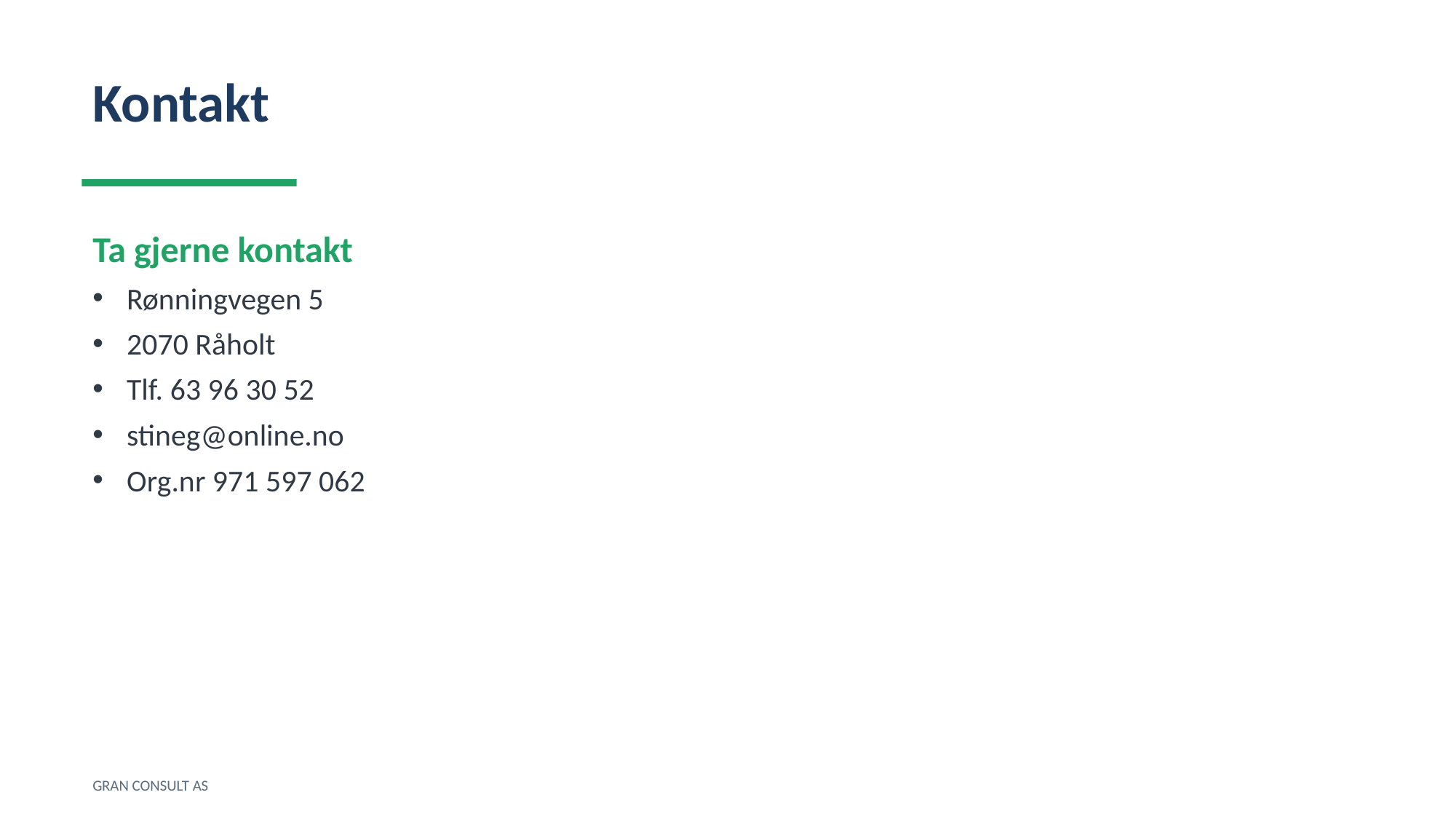

Kontakt

Ta gjerne kontakt
Rønningvegen 5
2070 Råholt
Tlf. 63 96 30 52
stineg@online.no
Org.nr 971 597 062
GRAN CONSULT AS